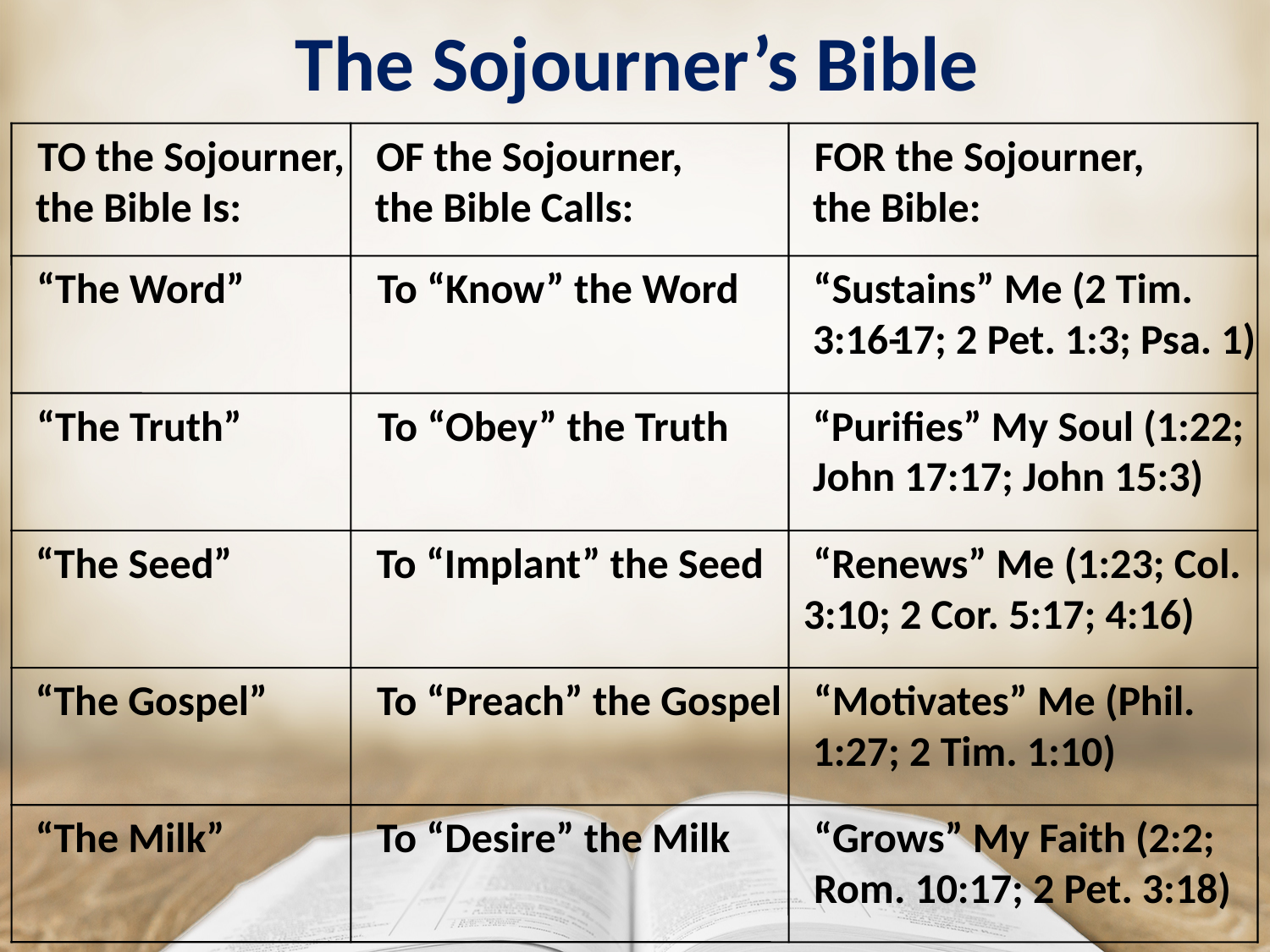

# The Sojourner’s Bible

TO the Sojourner,
OF the Sojourner,
FOR the Sojourner,
the Bible Is:
the Bible Calls:
the Bible:

“The Word”
To “Know” the Word
“Sustains” Me (2 Tim.
3:16
-
17; 2 Pet. 1:3; Psa. 1)

“The Truth”
To “Obey” the Truth
“Purifies” My Soul (1:22;
John 17:17; John 15:3)

“The Seed”
To “Implant” the Seed
“Renews” Me (1:23; Col.
3:10; 2 Cor. 5:17; 4:16)

“The Gospel”
To “Preach” the Gospel
“Motivates” Me (Phil.
1:27; 2 Tim. 1:10)

“The Milk”
To “Desire” the Milk
“Grows” My Faith (2:2;
Rom. 10:17; 2 Pet. 3:18)